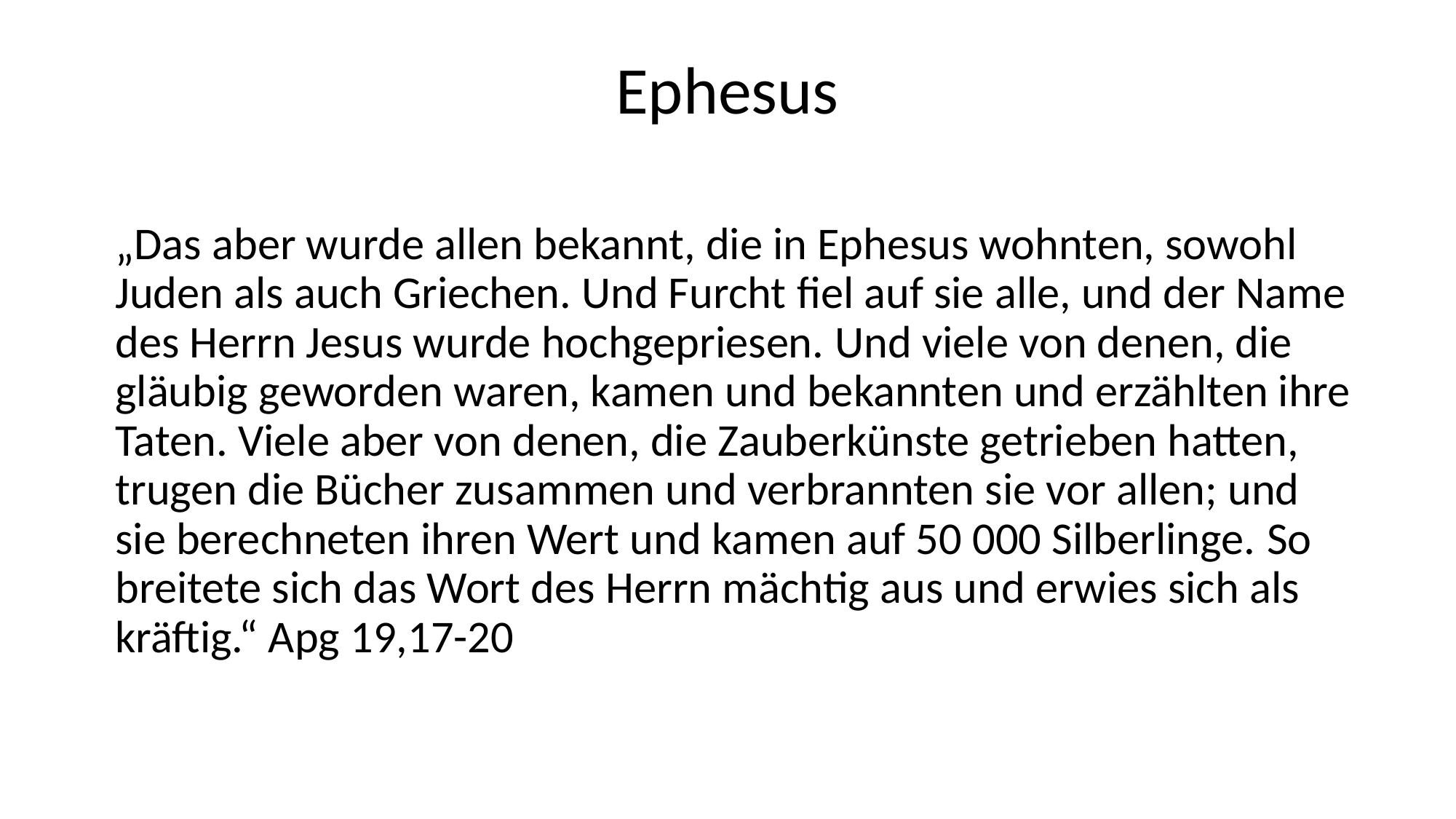

# Ephesus
„Das aber wurde allen bekannt, die in Ephesus wohnten, sowohl Juden als auch Griechen. Und Furcht fiel auf sie alle, und der Name des Herrn Jesus wurde hochgepriesen. Und viele von denen, die gläubig geworden waren, kamen und bekannten und erzählten ihre Taten. Viele aber von denen, die Zauberkünste getrieben hatten, trugen die Bücher zusammen und verbrannten sie vor allen; und sie berechneten ihren Wert und kamen auf 50 000 Silberlinge. So breitete sich das Wort des Herrn mächtig aus und erwies sich als kräftig.“ Apg 19,17-20